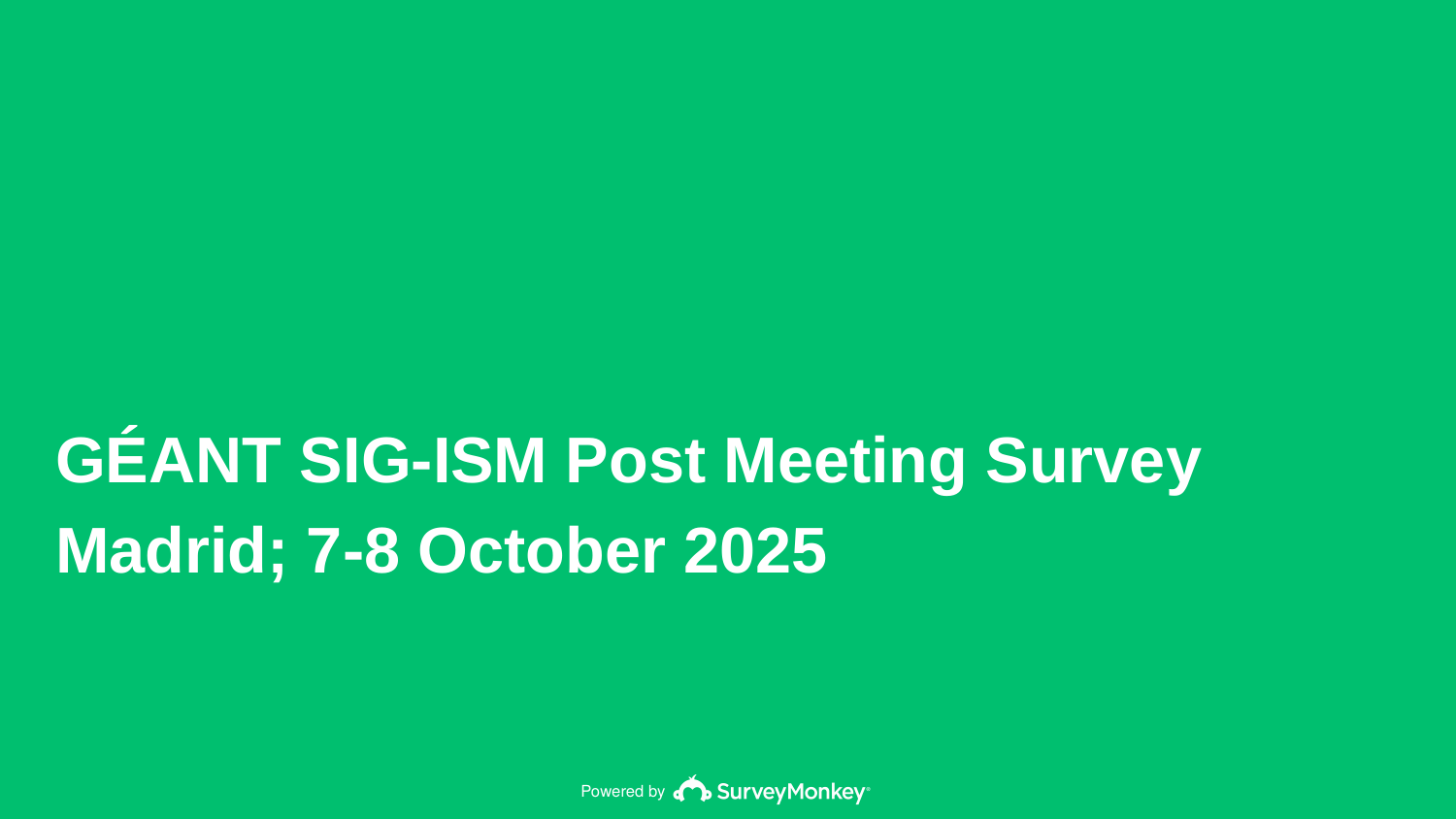

GÉANT SIG-ISM Post Meeting Survey
Madrid; 7-8 October 2025